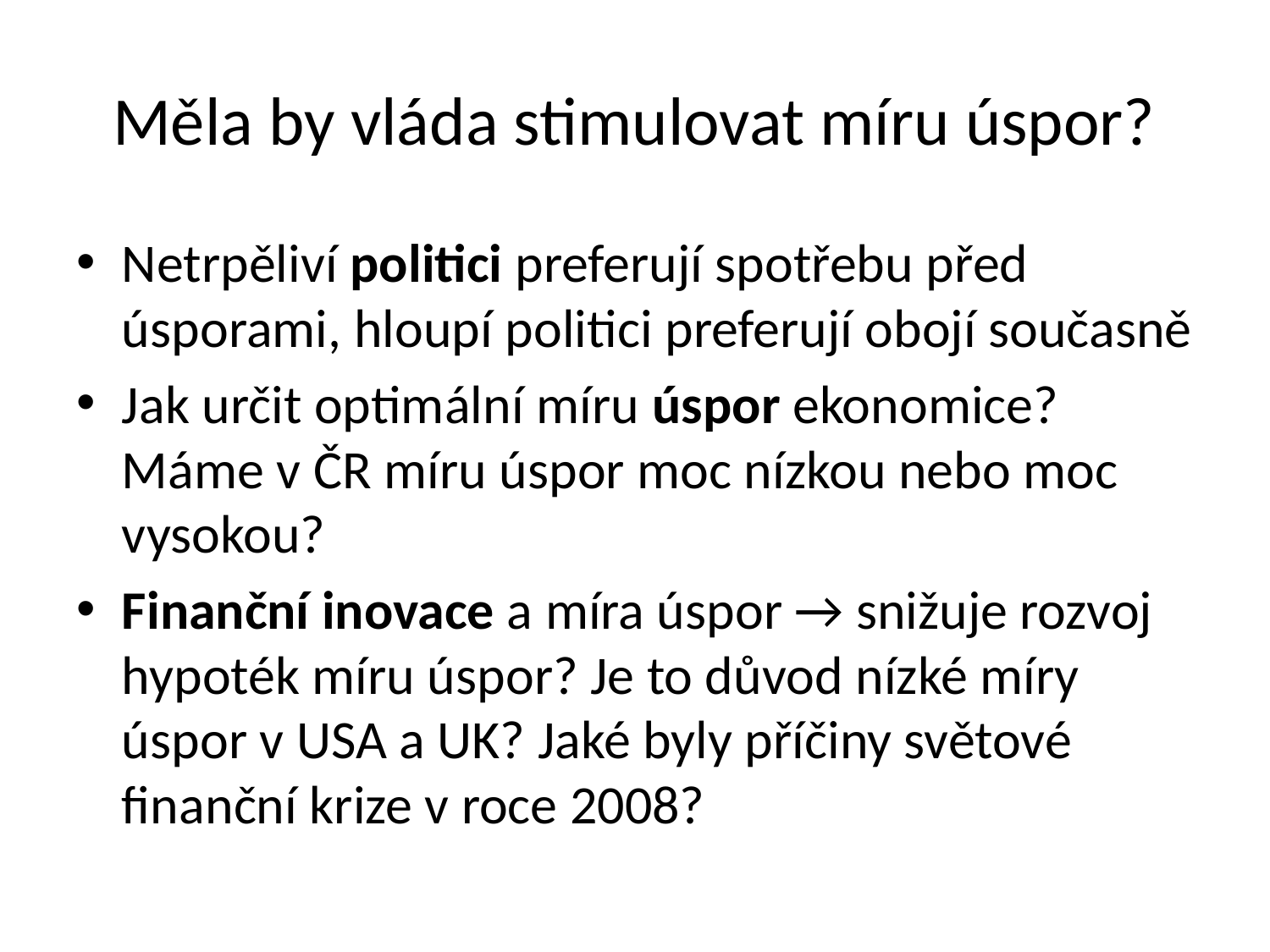

# Měla by vláda stimulovat míru úspor?
Netrpěliví politici preferují spotřebu před úsporami, hloupí politici preferují obojí současně
Jak určit optimální míru úspor ekonomice? Máme v ČR míru úspor moc nízkou nebo moc vysokou?
Finanční inovace a míra úspor → snižuje rozvoj hypoték míru úspor? Je to důvod nízké míry úspor v USA a UK? Jaké byly příčiny světové finanční krize v roce 2008?